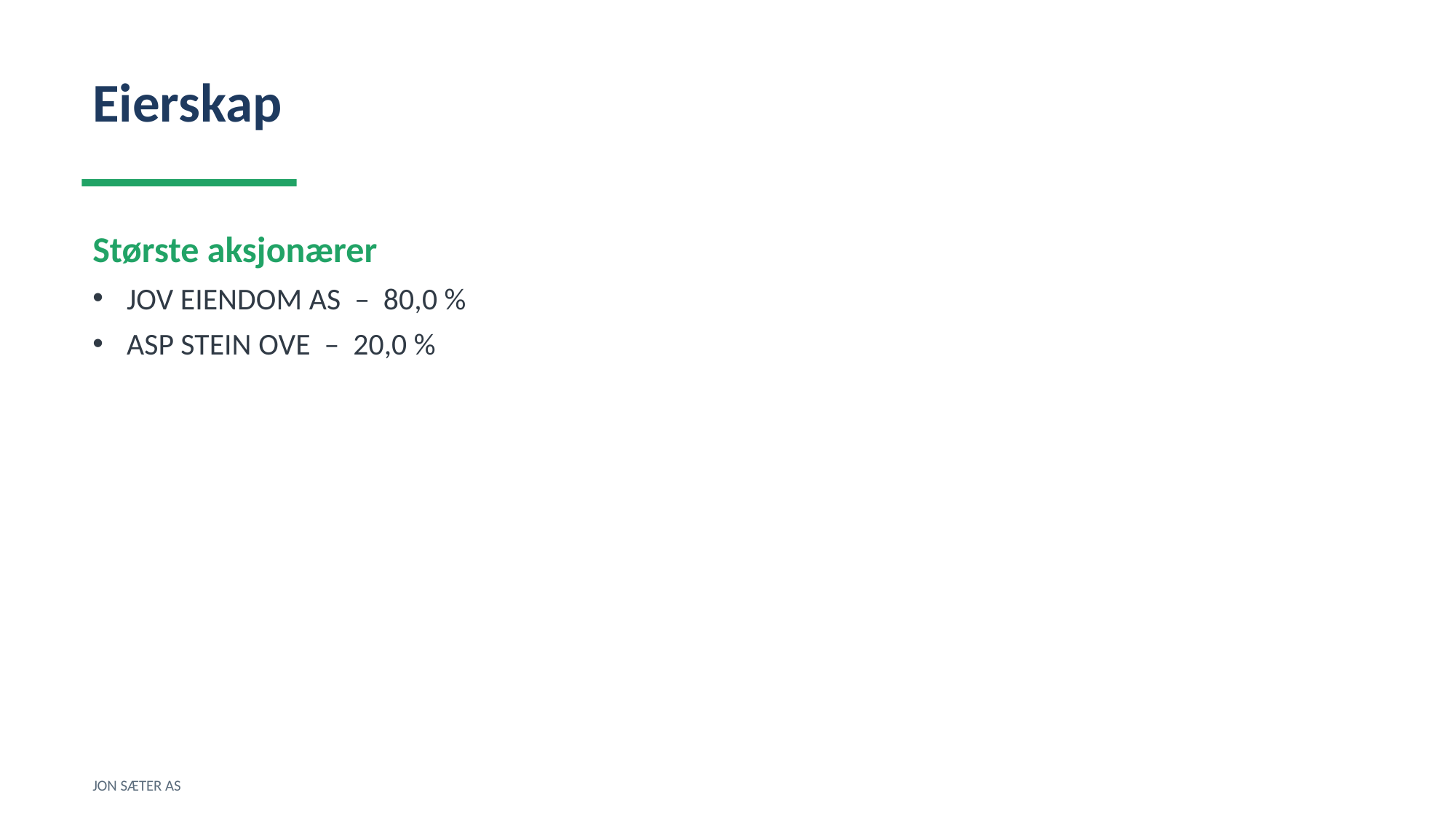

Eierskap

Største aksjonærer
JOV EIENDOM AS  –  80,0 %
ASP STEIN OVE  –  20,0 %
JON SÆTER AS